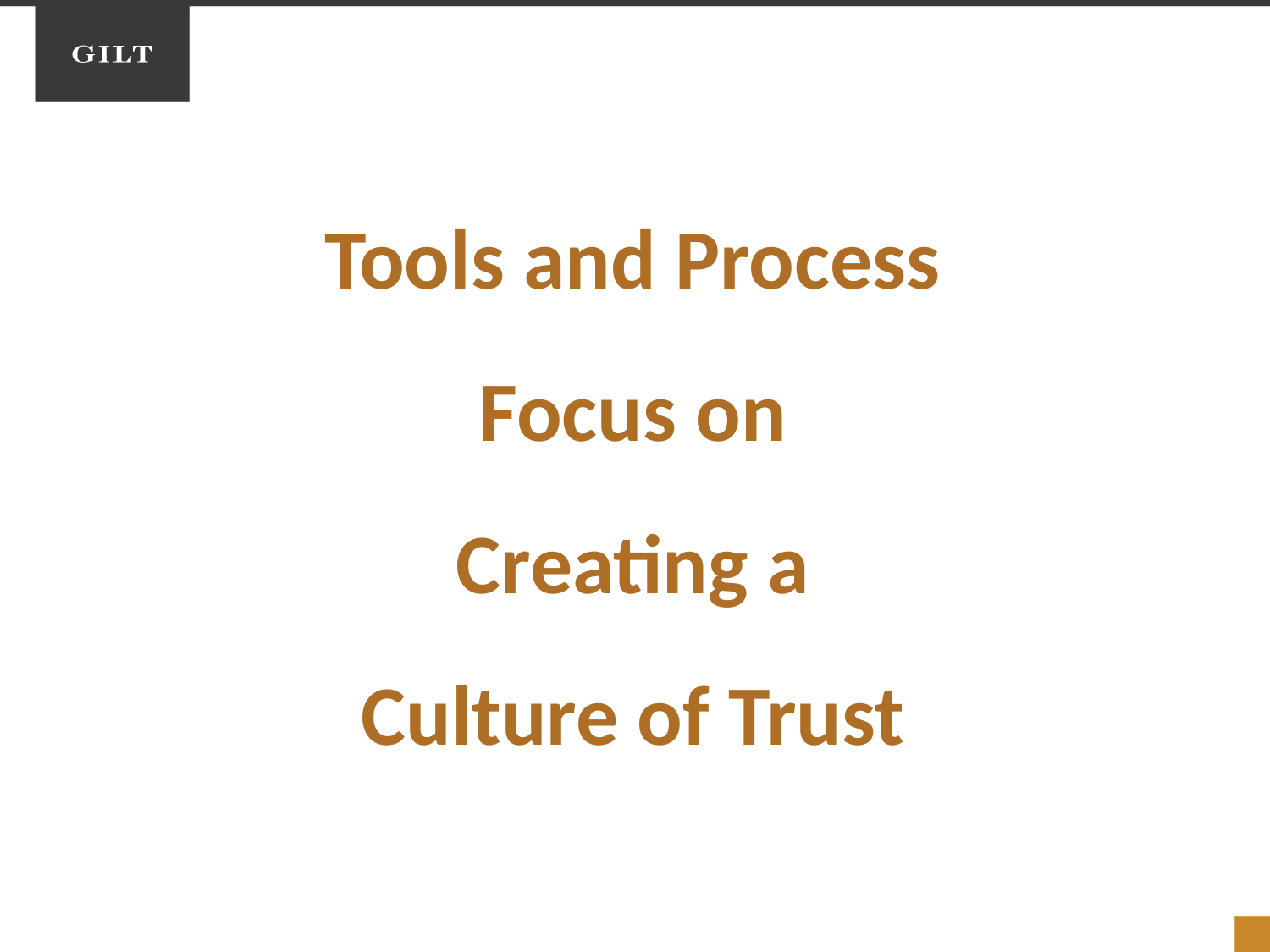

Tools and Process
Focus on
Creating a
Culture of Trust